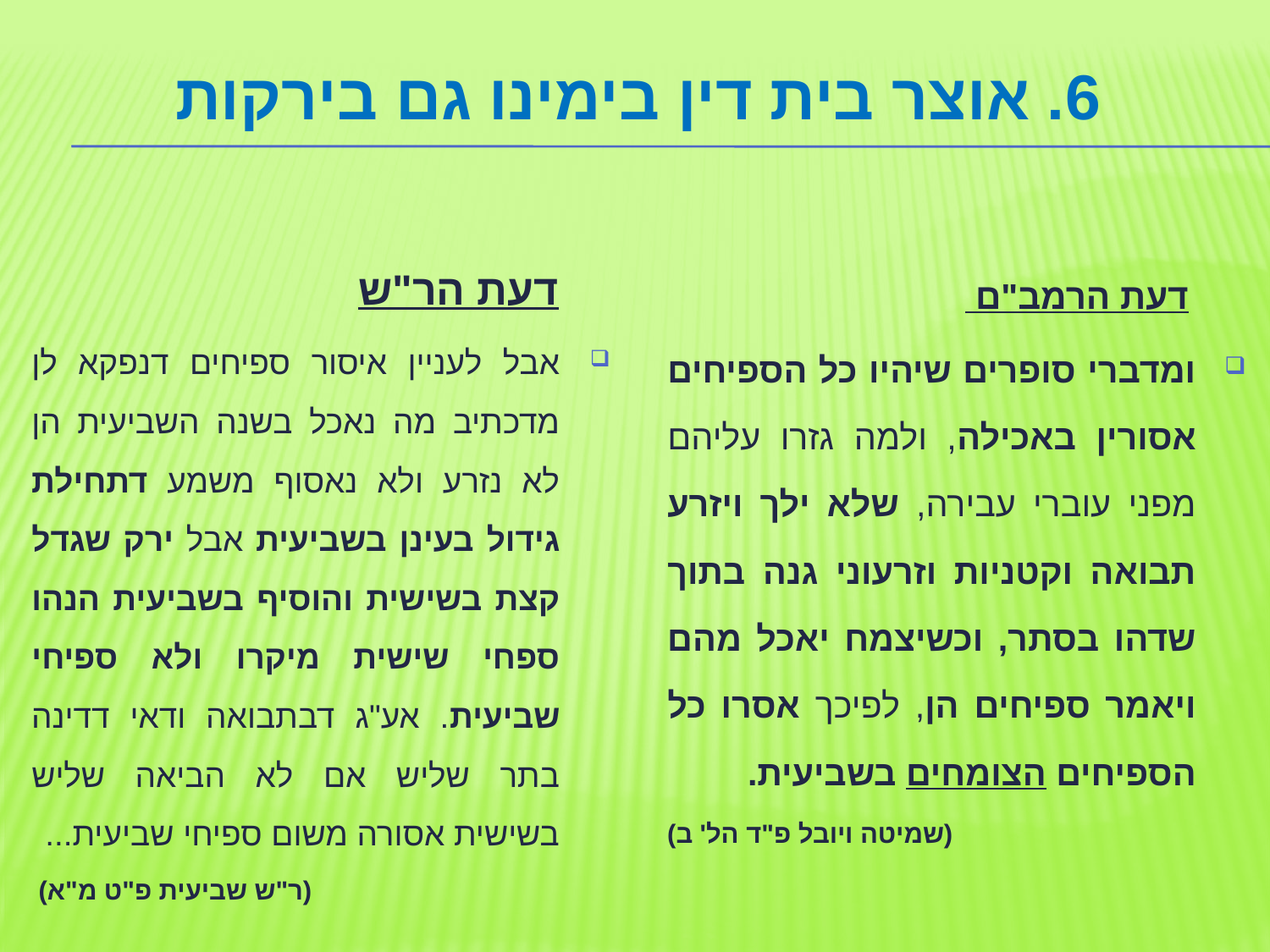

# 6. אוצר בית דין בימינו גם בירקות
דעת הר"ש
דעת הרמב"ם

אבל לעניין איסור ספיחים דנפקא לן מדכתיב מה נאכל בשנה השביעית הן לא נזרע ולא נאסוף משמע דתחילת גידול בעינן בשביעית אבל ירק שגדל קצת בשישית והוסיף בשביעית הנהו ספחי שישית מיקרו ולא ספיחי שביעית. אע"ג דבתבואה ודאי דדינה בתר שליש אם לא הביאה שליש בשישית אסורה משום ספיחי שביעית...
(ר"ש שביעית פ"ט מ"א)

ומדברי סופרים שיהיו כל הספיחים אסורין באכילה, ולמה גזרו עליהם מפני עוברי עבירה, שלא ילך ויזרע תבואה וקטניות וזרעוני גנה בתוך שדהו בסתר, וכשיצמח יאכל מהם ויאמר ספיחים הן, לפיכך אסרו כל הספיחים הצומחים בשביעית.
(שמיטה ויובל פ"ד הל' ב)